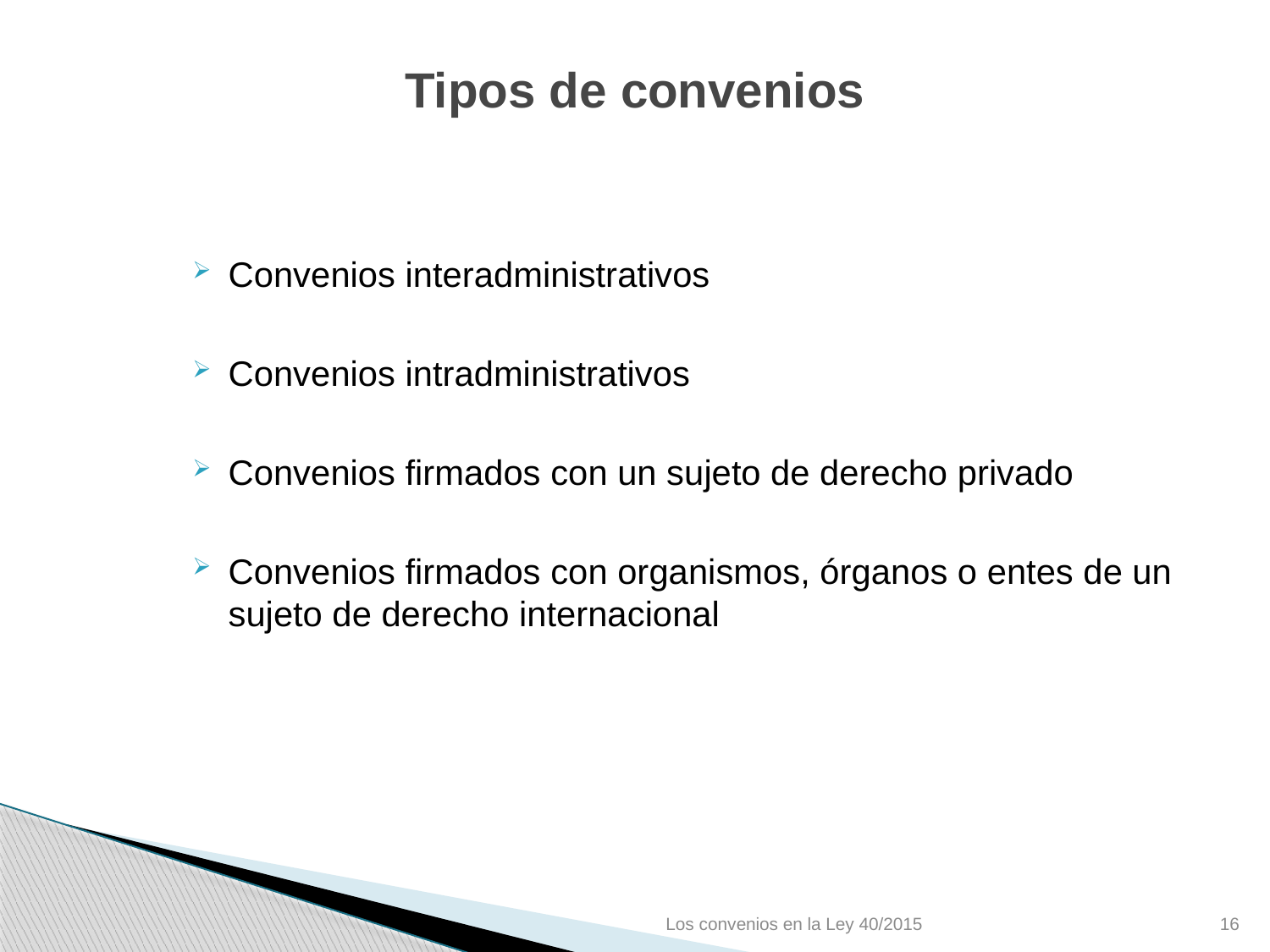

# Tipos de convenios
Convenios interadministrativos

Convenios intradministrativos

Convenios firmados con un sujeto de derecho privado

Convenios firmados con organismos, órganos o entes de un sujeto de derecho internacional
Los convenios en la Ley 40/2015
16